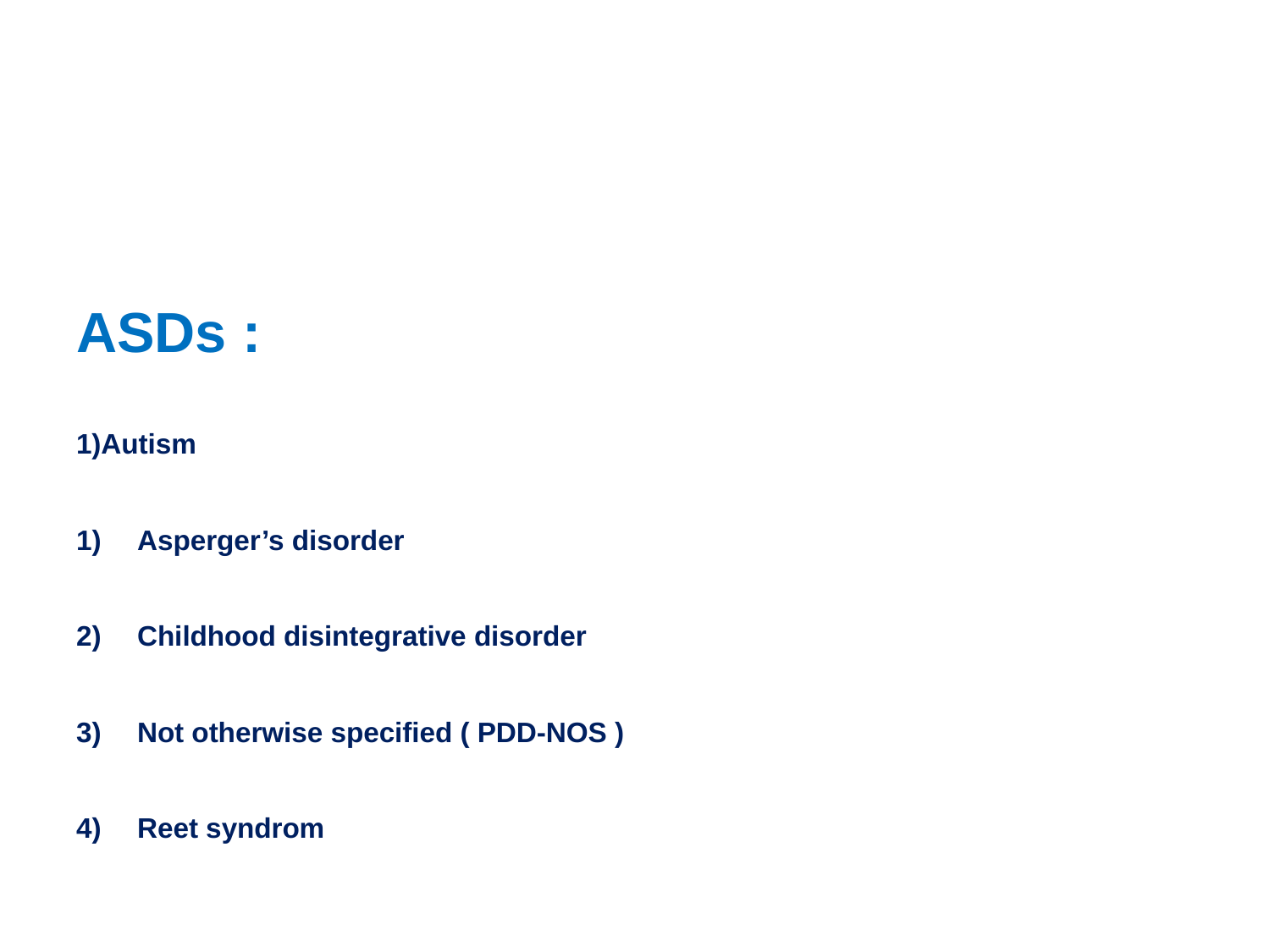

#
ASDs :
1)Autism
Asperger’s disorder
Childhood disintegrative disorder
Not otherwise specified ( PDD-NOS )
Reet syndrom